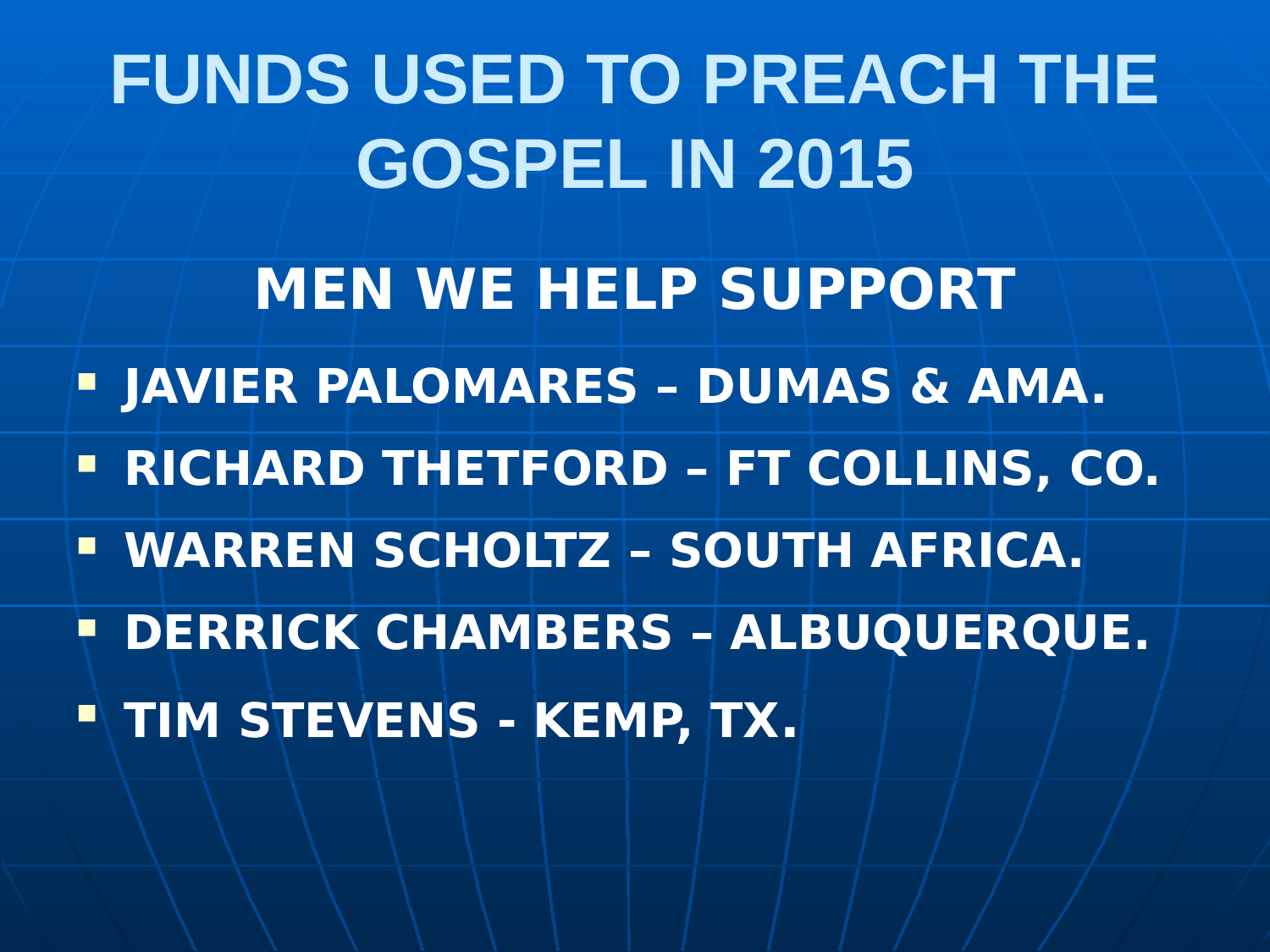

# FUNDS USED TO PREACH THE GOSPEL IN 2015
MEN WE HELP SUPPORT
JAVIER PALOMARES – DUMAS & AMA.
RICHARD THETFORD – FT COLLINS, CO.
WARREN SCHOLTZ – SOUTH AFRICA.
DERRICK CHAMBERS – ALBUQUERQUE.
TIM STEVENS - KEMP, TX.